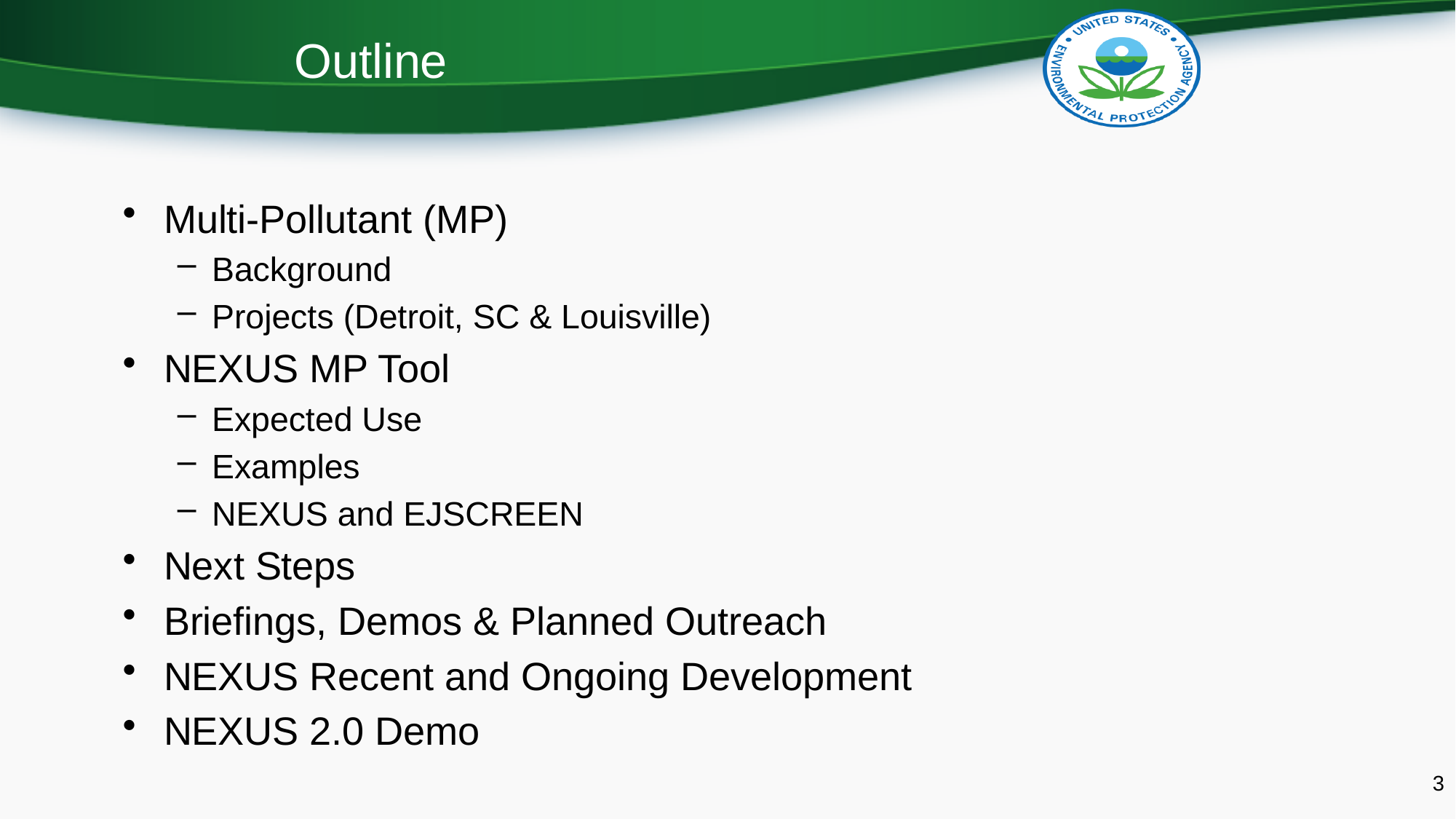

# Outline
Multi-Pollutant (MP)
Background
Projects (Detroit, SC & Louisville)
NEXUS MP Tool
Expected Use
Examples
NEXUS and EJSCREEN
Next Steps
Briefings, Demos & Planned Outreach
NEXUS Recent and Ongoing Development
NEXUS 2.0 Demo

3